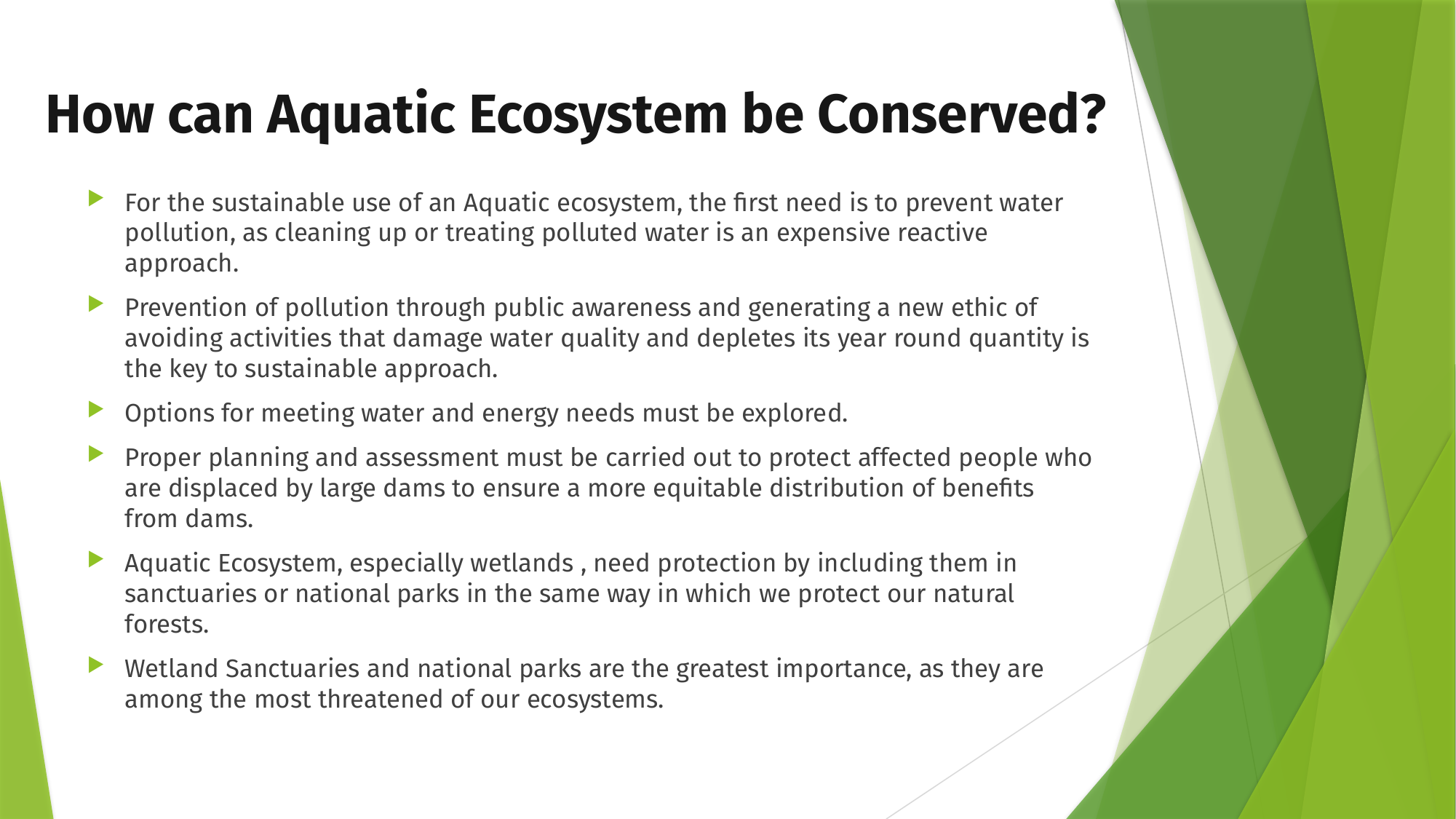

# How can Aquatic Ecosystem be Conserved?
For the sustainable use of an Aquatic ecosystem, the first need is to prevent water pollution, as cleaning up or treating polluted water is an expensive reactive approach.
Prevention of pollution through public awareness and generating a new ethic of avoiding activities that damage water quality and depletes its year round quantity is the key to sustainable approach.
Options for meeting water and energy needs must be explored.
Proper planning and assessment must be carried out to protect affected people who are displaced by large dams to ensure a more equitable distribution of benefits from dams.
Aquatic Ecosystem, especially wetlands , need protection by including them in sanctuaries or national parks in the same way in which we protect our natural forests.
Wetland Sanctuaries and national parks are the greatest importance, as they are among the most threatened of our ecosystems.